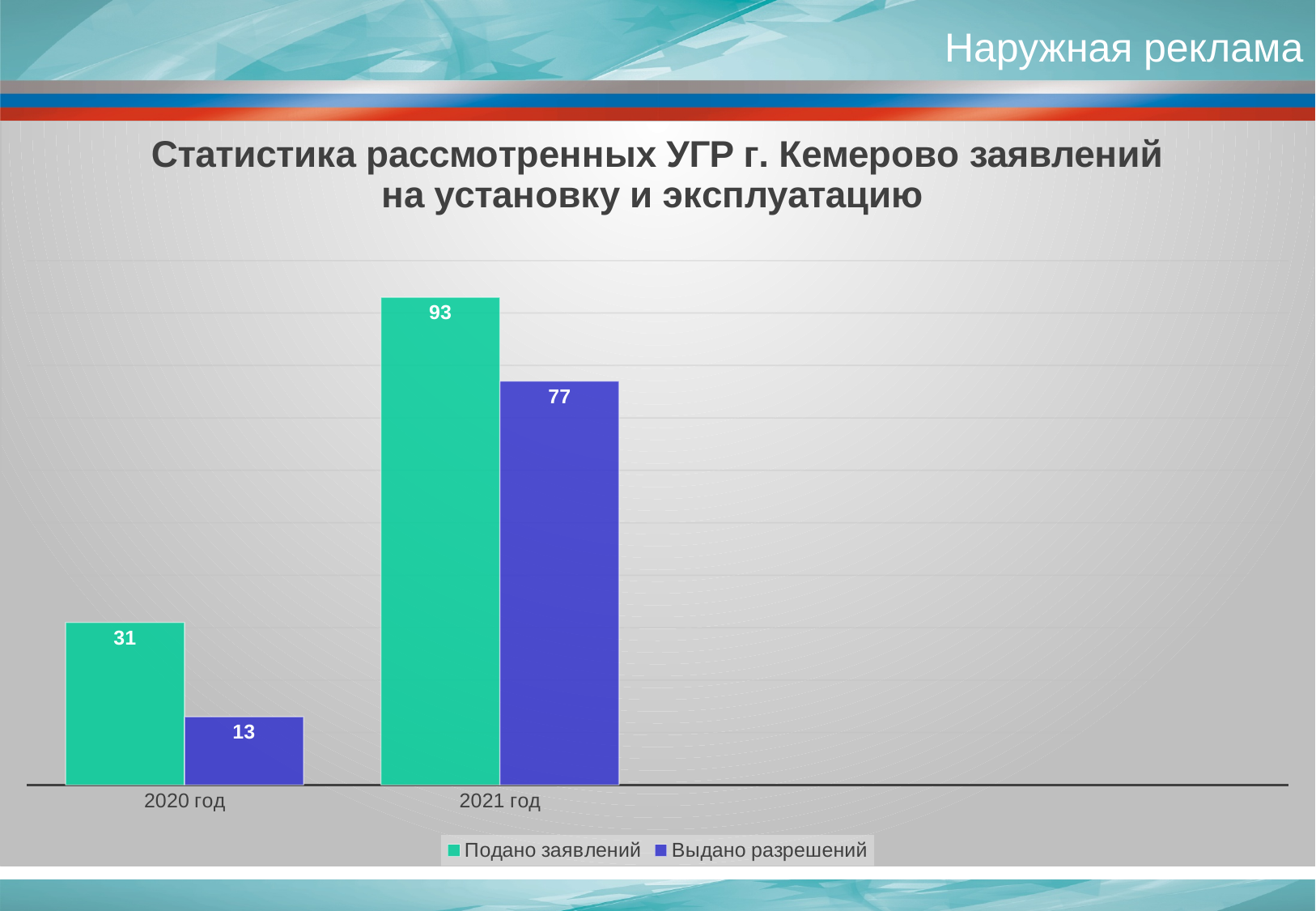

# Наружная реклама

### Chart: Статистика рассмотренных УГР г. Кемерово заявлений на установку и эксплуатацию

| Category | Подано заявлений | Выдано разрешений |
|---|---|---|
| 2020 год | 31.0 | 13.0 |
| 2021 год | 93.0 | 77.0 |